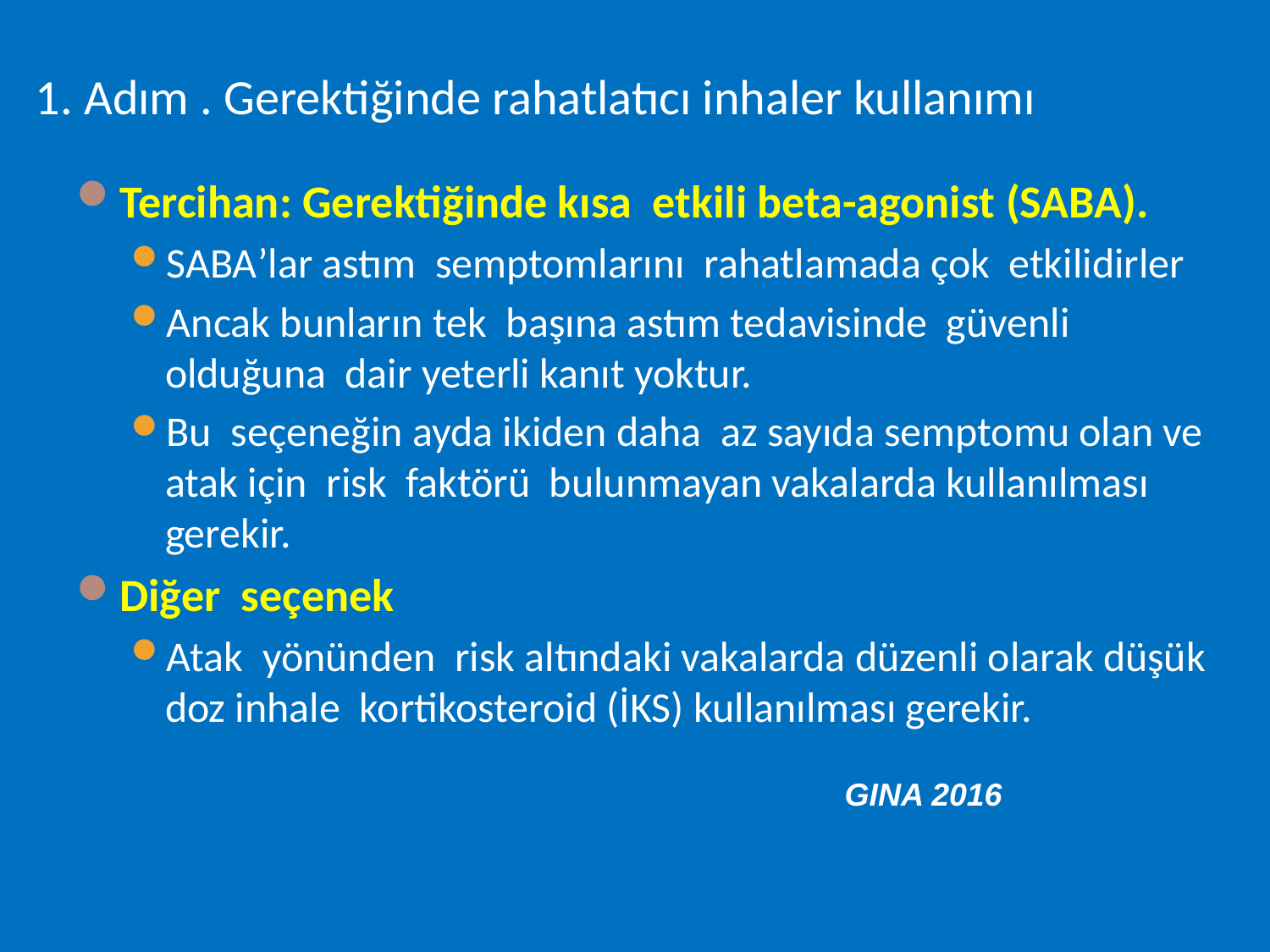

# 1. Adım . Gerektiğinde rahatlatıcı inhaler kullanımı
Tercihan: Gerektiğinde kısa  etkili beta-agonist (SABA).
SABA’lar astım  semptomlarını  rahatlamada çok  etkilidirler
Ancak bunların tek  başına astım tedavisinde  güvenli olduğuna  dair yeterli kanıt yoktur.
Bu  seçeneğin ayda ikiden daha  az sayıda semptomu olan ve atak için  risk  faktörü  bulunmayan vakalarda kullanılması gerekir.
Diğer  seçenek
Atak  yönünden  risk altındaki vakalarda düzenli olarak düşük  doz inhale  kortikosteroid (İKS) kullanılması gerekir.
GINA 2016